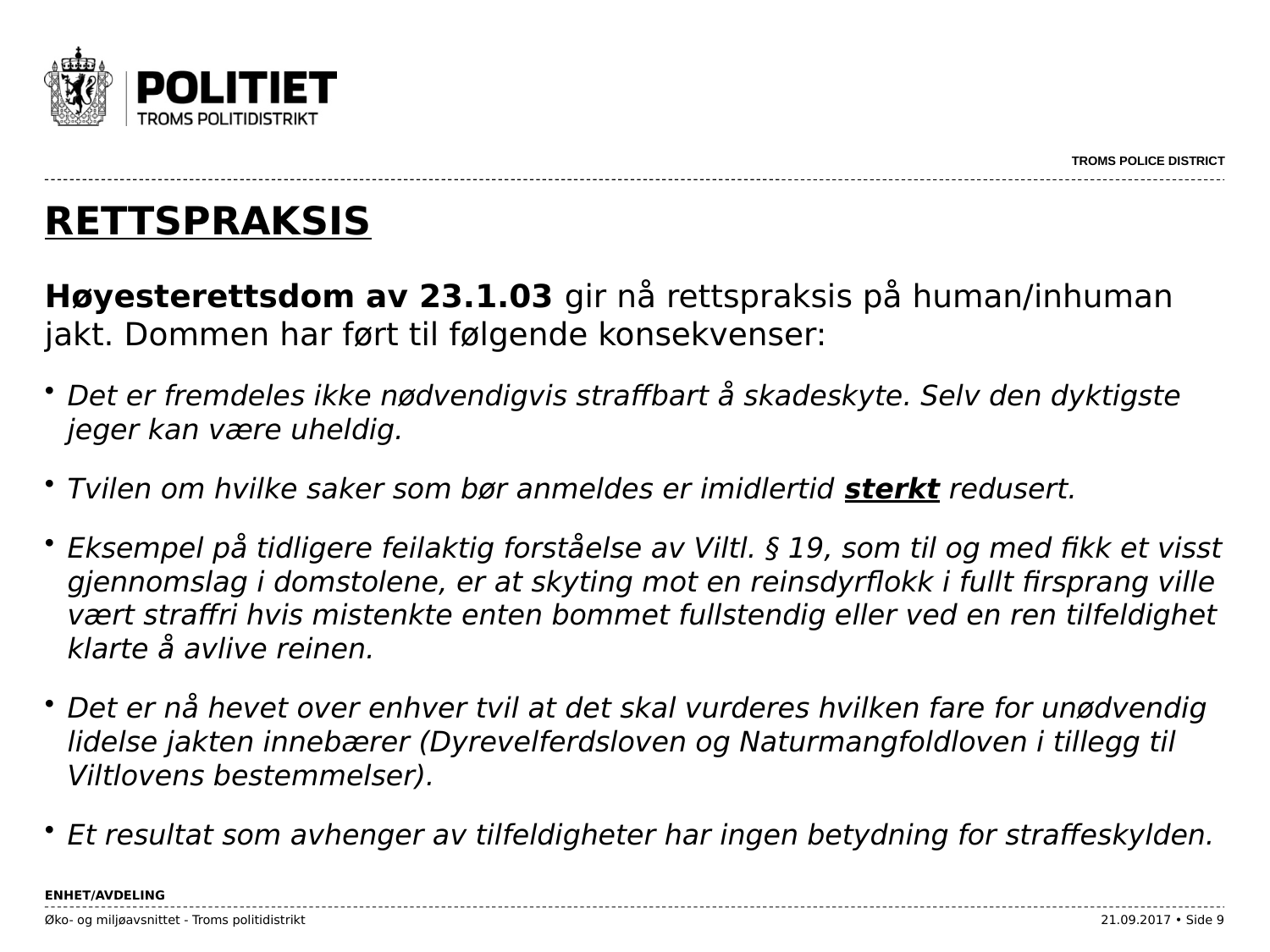

# RETTSPRAKSIS
Høyesterettsdom av 23.1.03 gir nå rettspraksis på human/inhuman jakt. Dommen har ført til følgende konsekvenser:

Det er fremdeles ikke nødvendigvis straffbart å skadeskyte. Selv den dyktigste jeger kan være uheldig.

Tvilen om hvilke saker som bør anmeldes er imidlertid sterkt redusert.

Eksempel på tidligere feilaktig forståelse av Viltl. § 19, som til og med fikk et visst gjennomslag i domstolene, er at skyting mot en reinsdyrflokk i fullt firsprang ville vært straffri hvis mistenkte enten bommet fullstendig eller ved en ren tilfeldighet klarte å avlive reinen.

Det er nå hevet over enhver tvil at det skal vurderes hvilken fare for unødvendig lidelse jakten innebærer (Dyrevelferdsloven og Naturmangfoldloven i tillegg til Viltlovens bestemmelser).

Et resultat som avhenger av tilfeldigheter har ingen betydning for straffeskylden.

Øko- og miljøavsnittet - Troms politidistrikt
21.09.2017 • Side 9